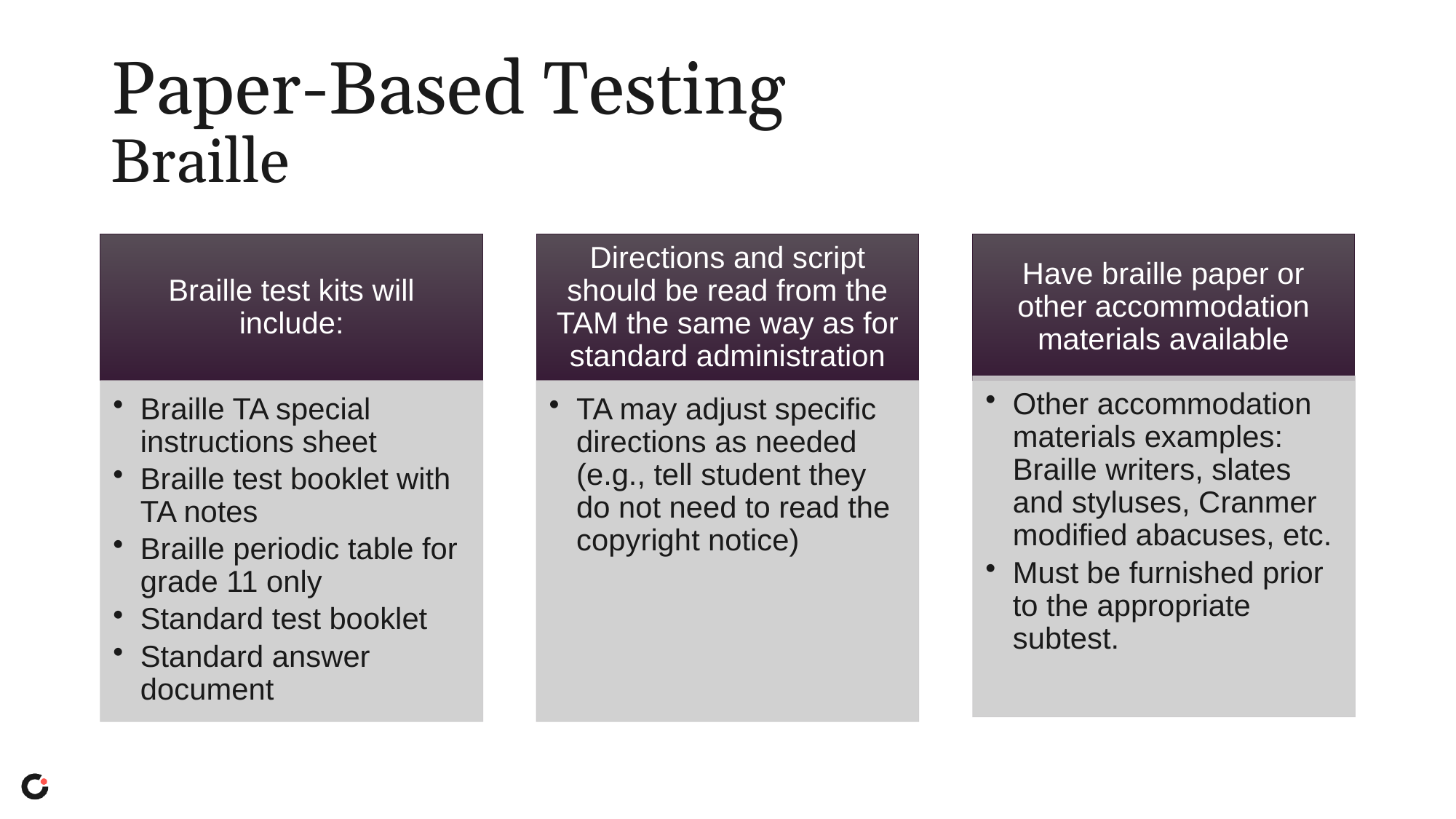

# Paper-Based Testing Braille
Braille test kits will include:
Braille TA special instructions sheet
Braille test booklet with TA notes
Braille periodic table for grade 11 only
Standard test booklet
Standard answer document
Directions and script should be read from the TAM the same way as for standard administration
TA may adjust specific directions as needed (e.g., tell student they do not need to read the copyright notice)
Have braille paper or other accommodation materials available
Other accommodation materials examples: Braille writers, slates and styluses, Cranmer modified abacuses, etc.
Must be furnished prior to the appropriate subtest.